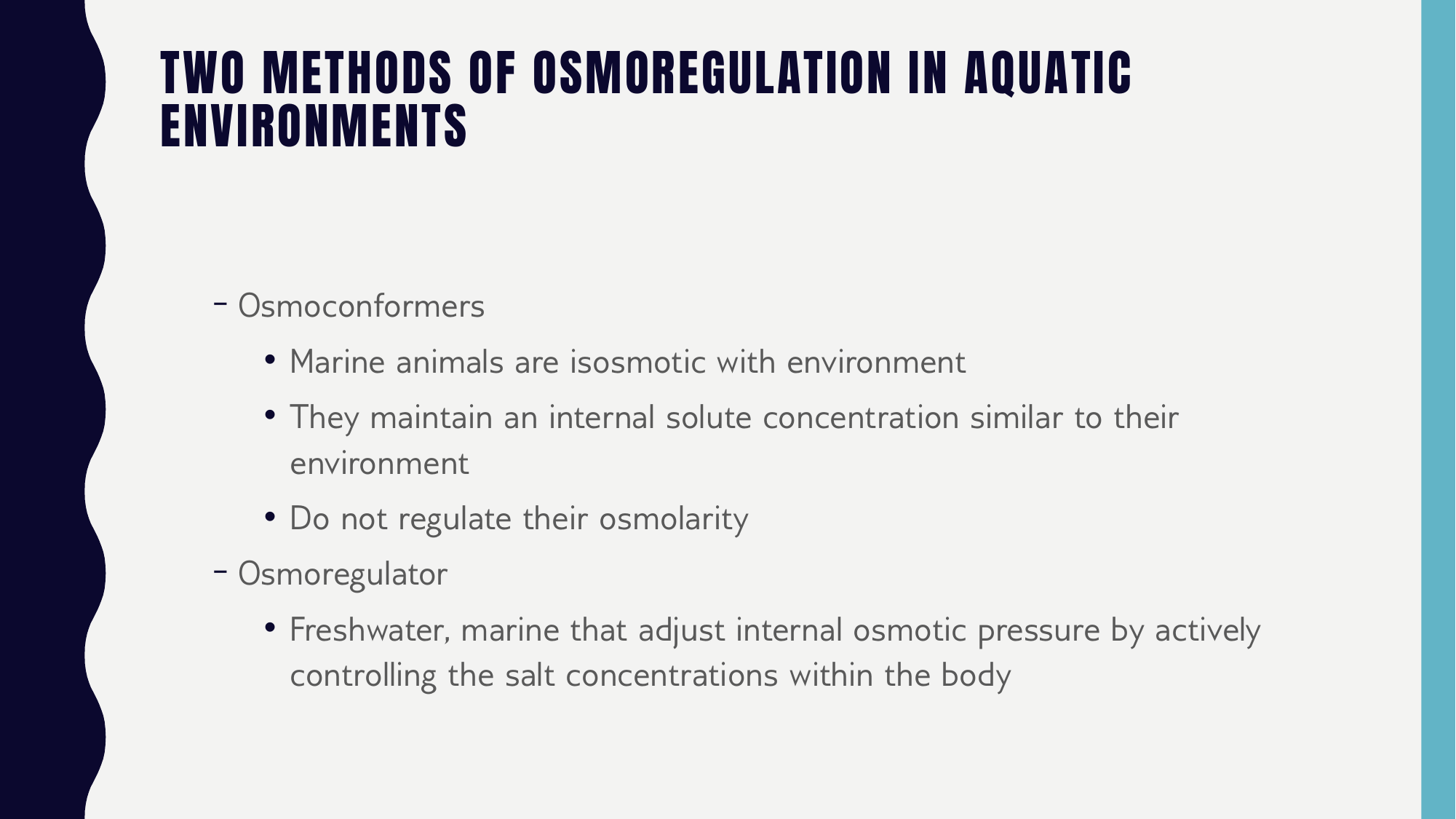

# two methods of osmoregulation in aquatic environments
Osmoconformers
Marine animals are isosmotic with environment
They maintain an internal solute concentration similar to their environment
Do not regulate their osmolarity
Osmoregulator
Freshwater, marine that adjust internal osmotic pressure by actively controlling the salt concentrations within the body